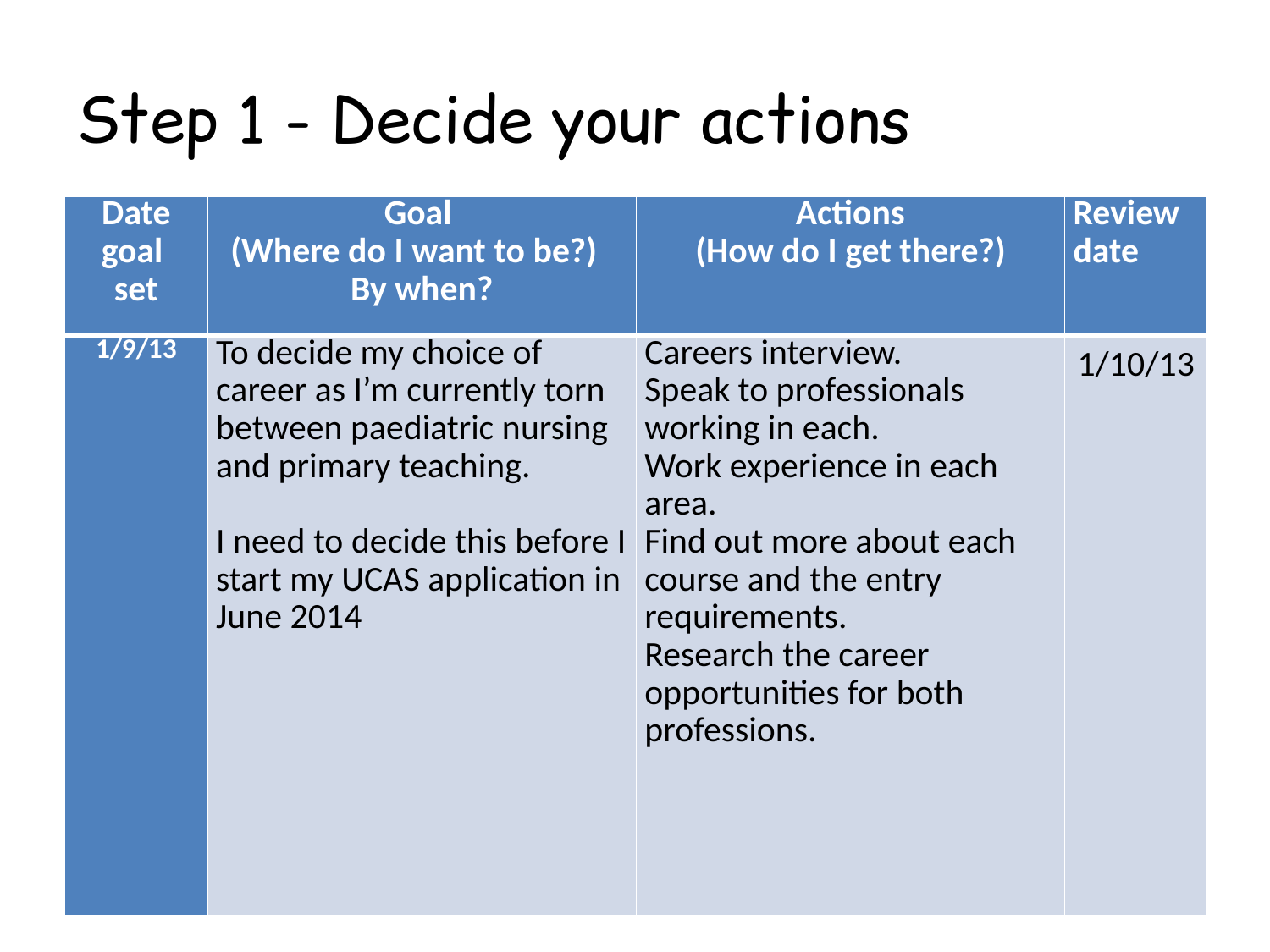

# Step 1 - Decide your actions
| Date goal set | Goal (Where do I want to be?)   By when? | Actions (How do I get there?) | Review date |
| --- | --- | --- | --- |
| 1/9/13 | To decide my choice of career as I’m currently torn between paediatric nursing and primary teaching.   I need to decide this before I start my UCAS application in June 2014 | Careers interview. Speak to professionals working in each. Work experience in each area. Find out more about each course and the entry requirements. Research the career opportunities for both professions. | 1/10/13 |